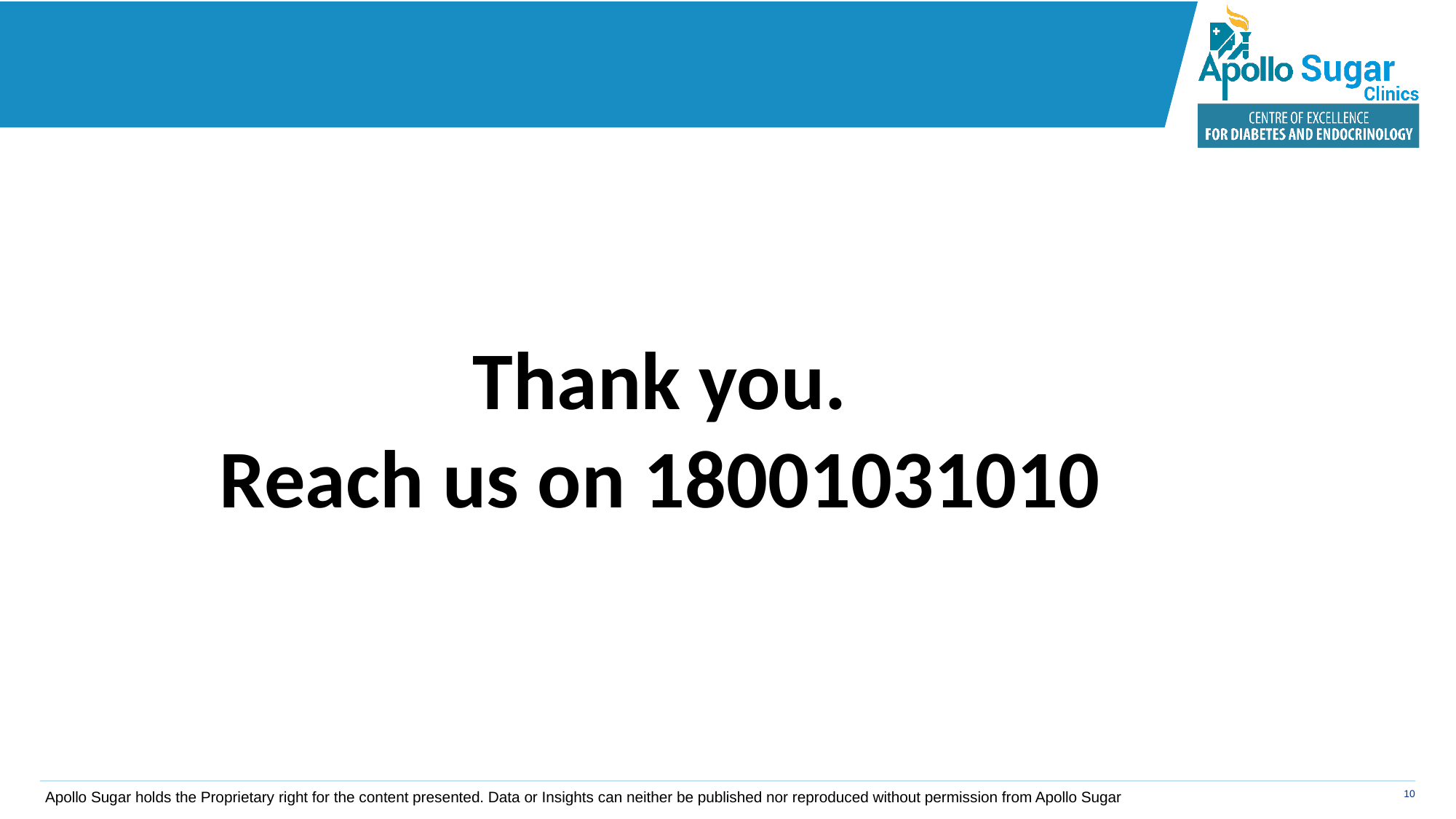

# Thank you. Reach us on 18001031010
Apollo Sugar holds the Proprietary right for the content presented. Data or Insights can neither be published nor reproduced without permission from Apollo Sugar